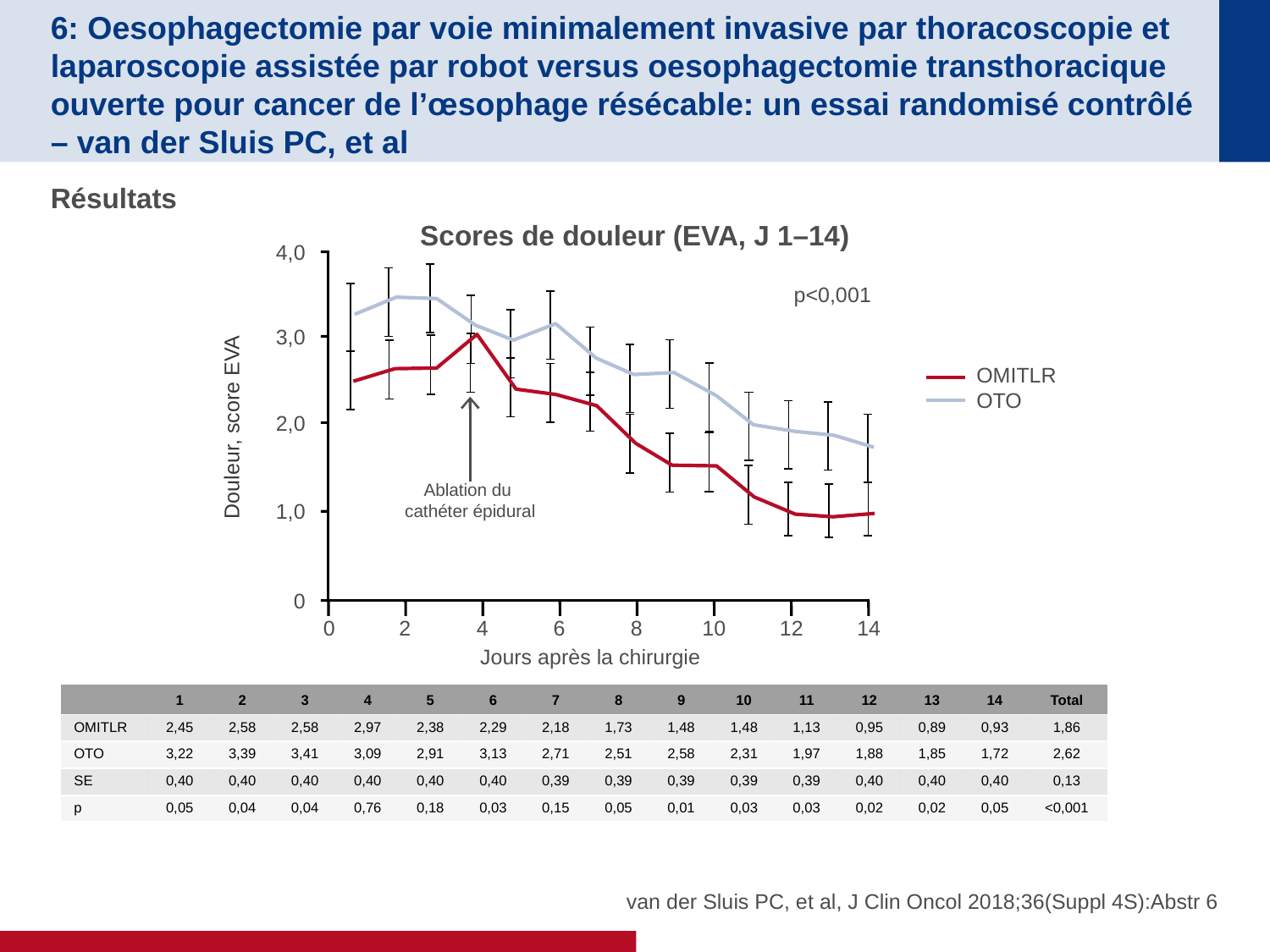

# 6: Oesophagectomie par voie minimalement invasive par thoracoscopie et laparoscopie assistée par robot versus oesophagectomie transthoracique ouverte pour cancer de l’œsophage résécable: un essai randomisé contrôlé – van der Sluis PC, et al
Résultats

Scores de douleur (EVA, J 1–14)
4,0

3,0
2,0
Douleur, score EVA
1,0
0
0
2
4
6
8
10
12
14
Jours après la chirurgie
p<0,001

OMITLR
OTO
Ablation du
cathéter épidural
|  | 1 | 2 | 3 | 4 | 5 | 6 | 7 | 8 | 9 | 10 | 11 | 12 | 13 | 14 | Total |
| --- | --- | --- | --- | --- | --- | --- | --- | --- | --- | --- | --- | --- | --- | --- | --- |
| OMITLR | 2,45 | 2,58 | 2,58 | 2,97 | 2,38 | 2,29 | 2,18 | 1,73 | 1,48 | 1,48 | 1,13 | 0,95 | 0,89 | 0,93 | 1,86 |
| OTO | 3,22 | 3,39 | 3,41 | 3,09 | 2,91 | 3,13 | 2,71 | 2,51 | 2,58 | 2,31 | 1,97 | 1,88 | 1,85 | 1,72 | 2,62 |
| SE | 0,40 | 0,40 | 0,40 | 0,40 | 0,40 | 0,40 | 0,39 | 0,39 | 0,39 | 0,39 | 0,39 | 0,40 | 0,40 | 0,40 | 0,13 |
| p | 0,05 | 0,04 | 0,04 | 0,76 | 0,18 | 0,03 | 0,15 | 0,05 | 0,01 | 0,03 | 0,03 | 0,02 | 0,02 | 0,05 | <0,001 |
van der Sluis PC, et al, J Clin Oncol 2018;36(Suppl 4S):Abstr 6